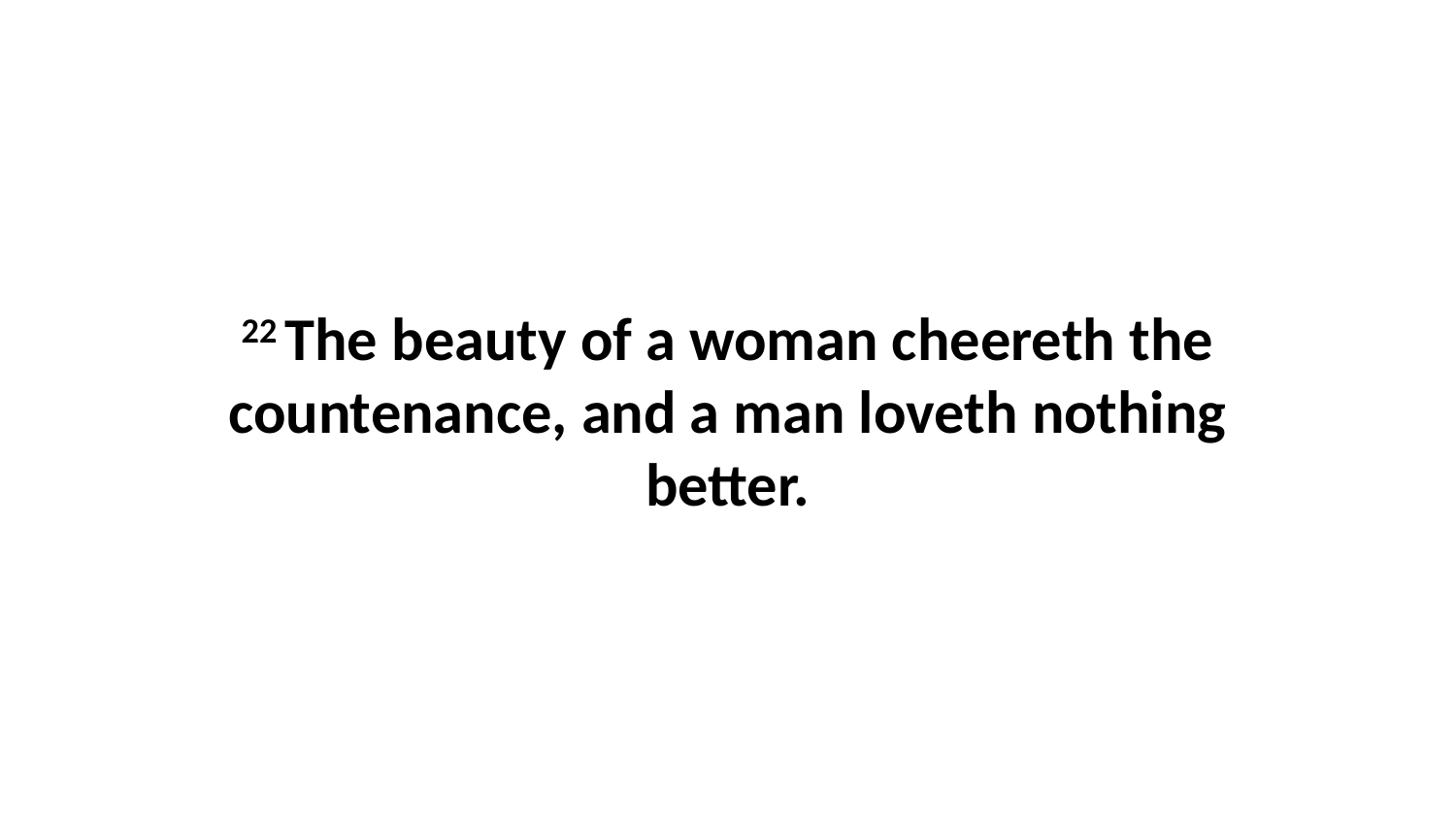

22 The beauty of a woman cheereth the countenance, and a man loveth nothing better.